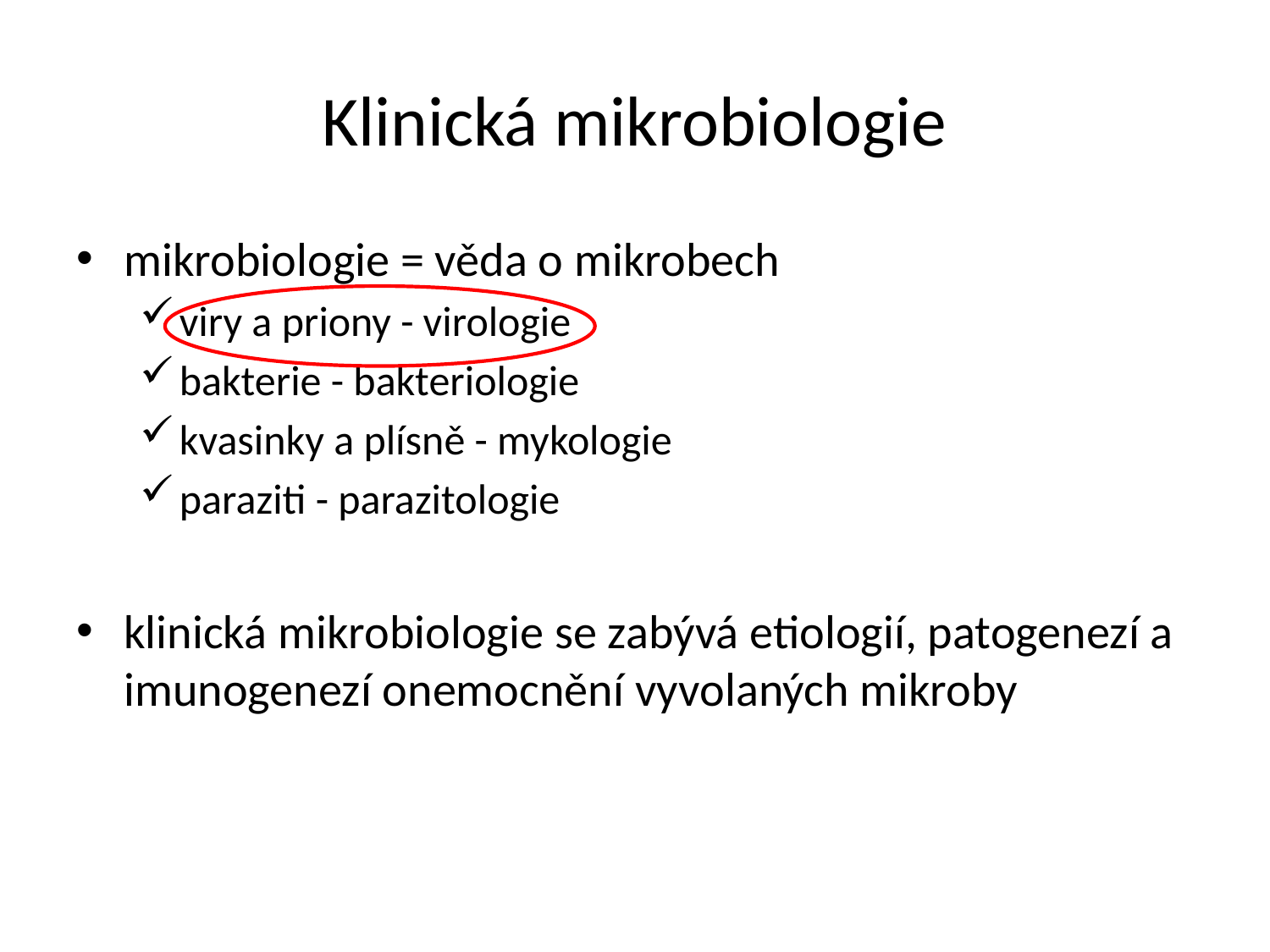

# Klinická mikrobiologie
mikrobiologie = věda o mikrobech
viry a priony - virologie
bakterie - bakteriologie
kvasinky a plísně - mykologie
paraziti - parazitologie

klinická mikrobiologie se zabývá etiologií, patogenezí a imunogenezí onemocnění vyvolaných mikroby